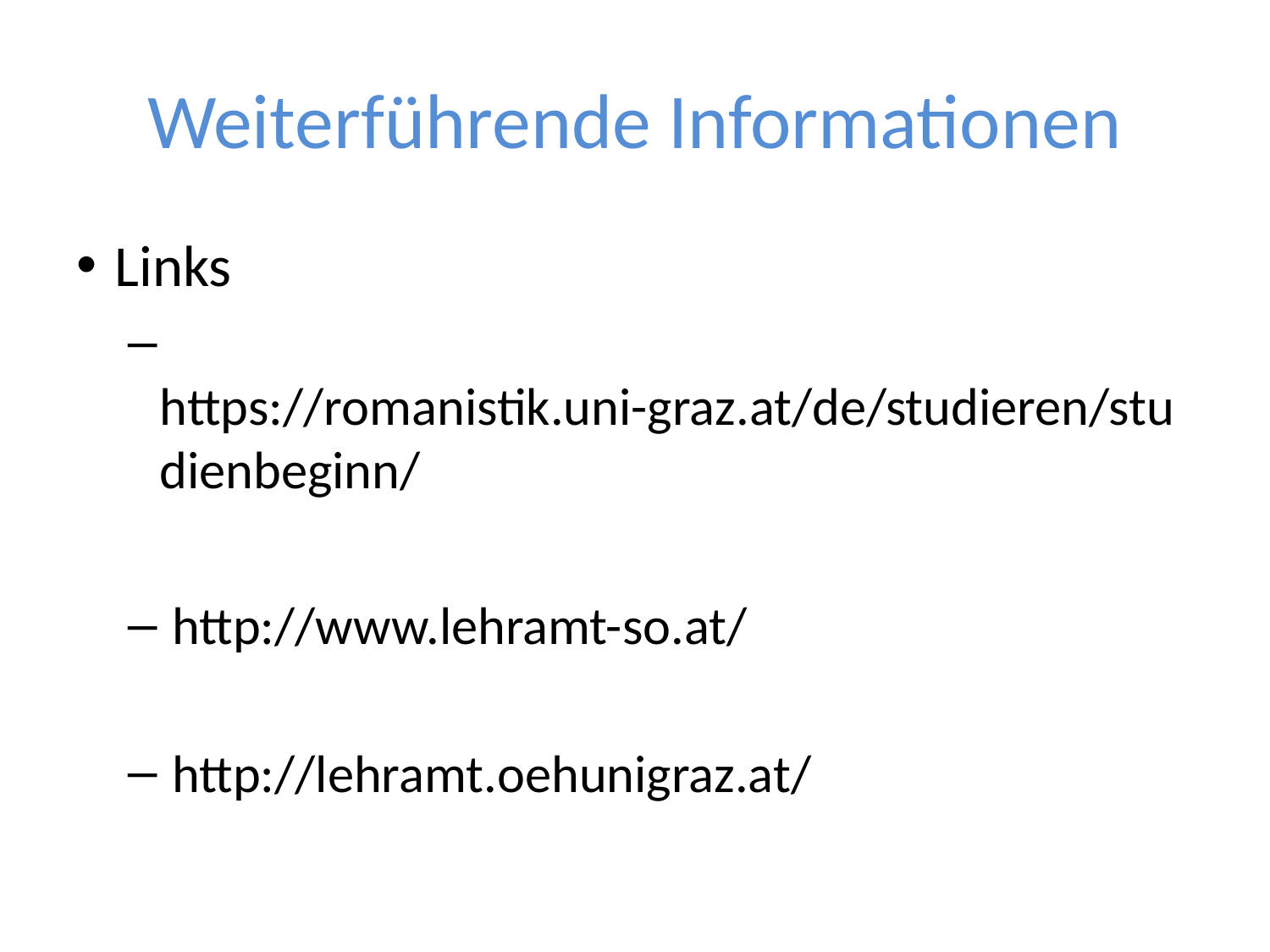

# Weiterführende Informationen
Links
 https://romanistik.uni-graz.at/de/studieren/studienbeginn/

 http://www.lehramt-so.at/

 http://lehramt.oehunigraz.at/